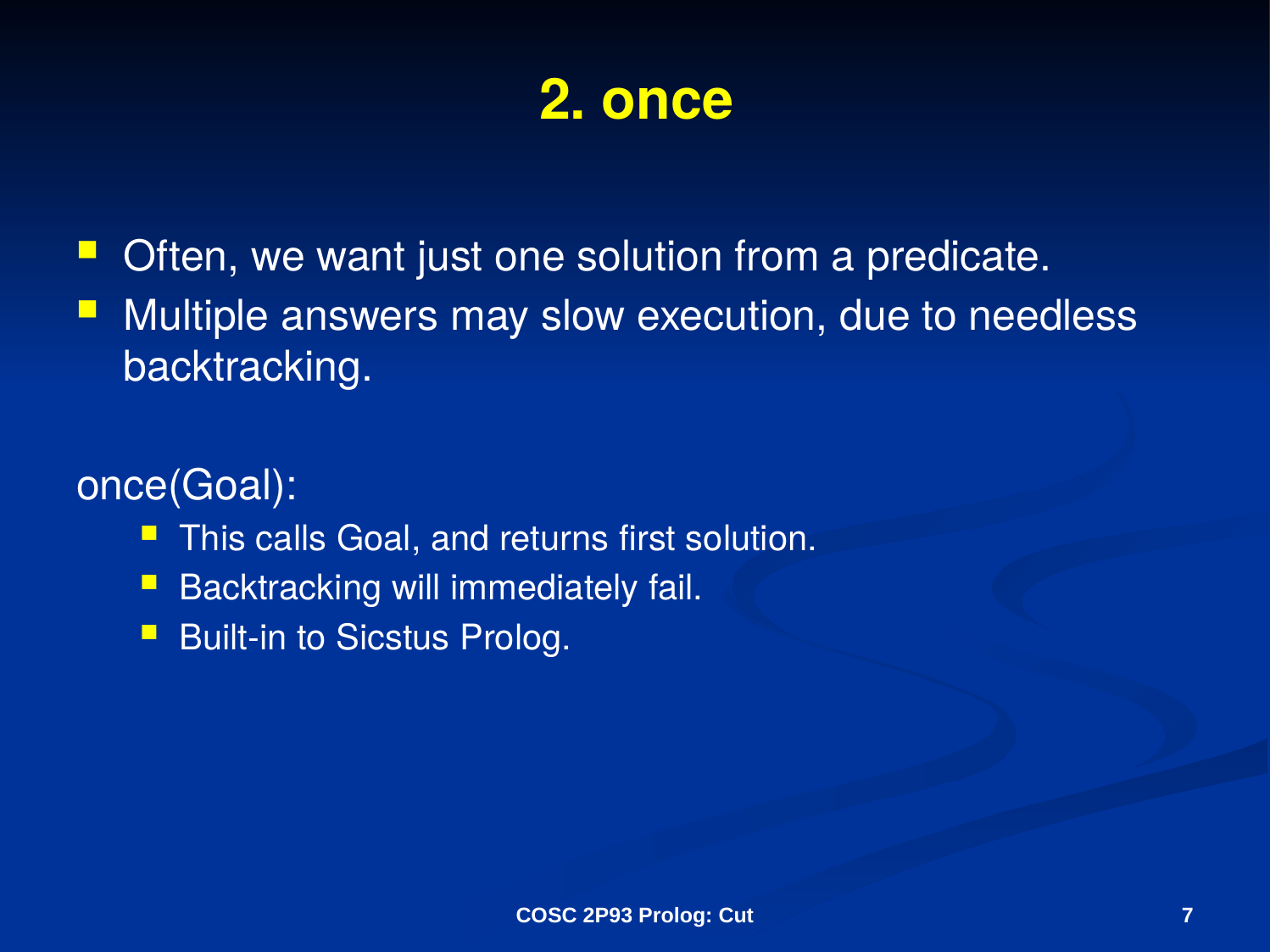

# 2. once
Often, we want just one solution from a predicate.
Multiple answers may slow execution, due to needless backtracking.

once(Goal):
This calls Goal, and returns first solution.
Backtracking will immediately fail.
Built-in to Sicstus Prolog.

COSC 2P93 Prolog: Cut
7